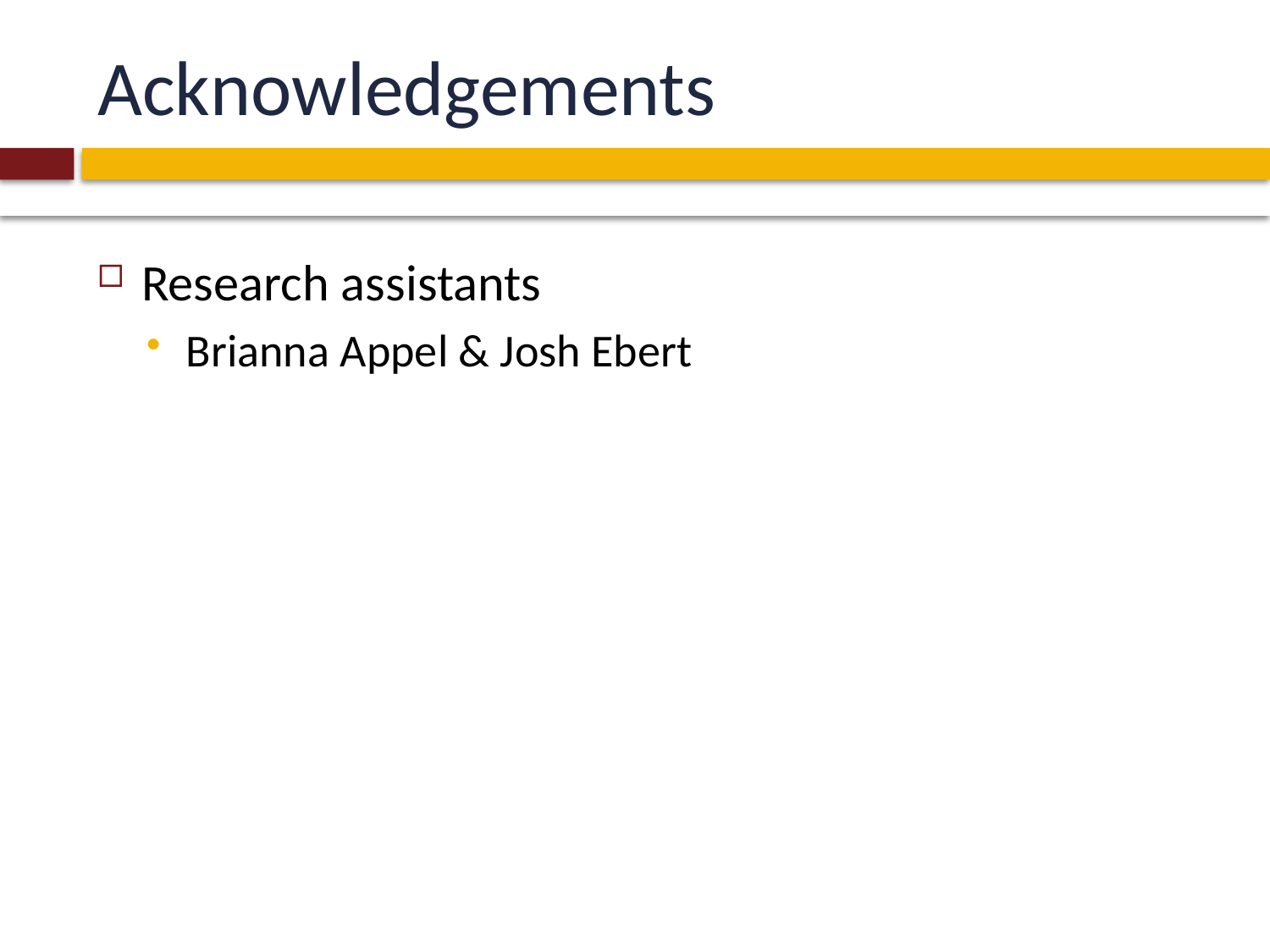

# Acknowledgements
Research assistants
Brianna Appel & Josh Ebert